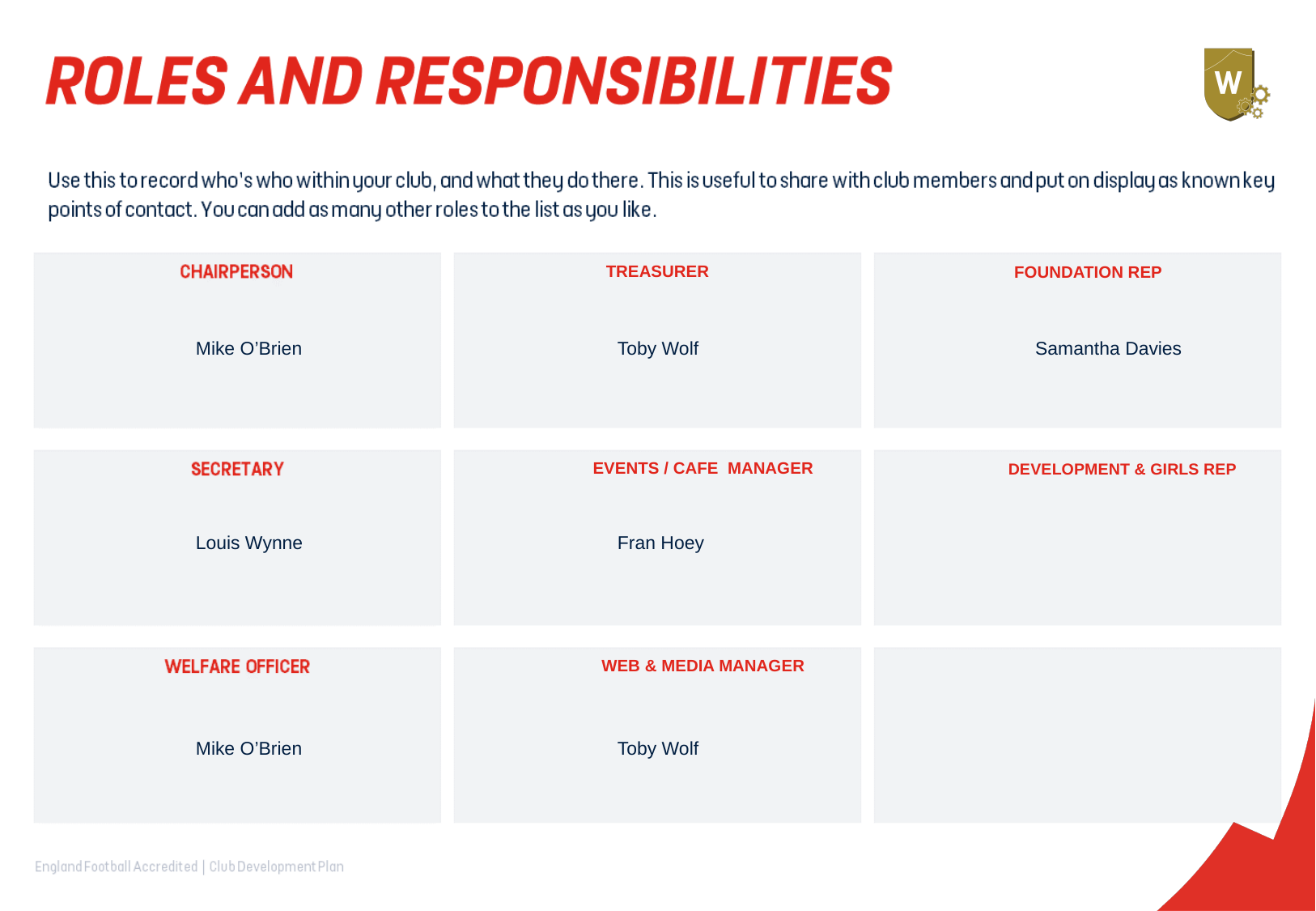

TREASURER
FOUNDATION REP
Mike O’Brien
Toby Wolf
Samantha Davies

EVENTS / CAFE  MANAGER
DEVELOPMENT & GIRLS REP

Louis Wynne

Fran Hoey

WEB & MEDIA MANAGER

Mike O’Brien

Toby Wolf